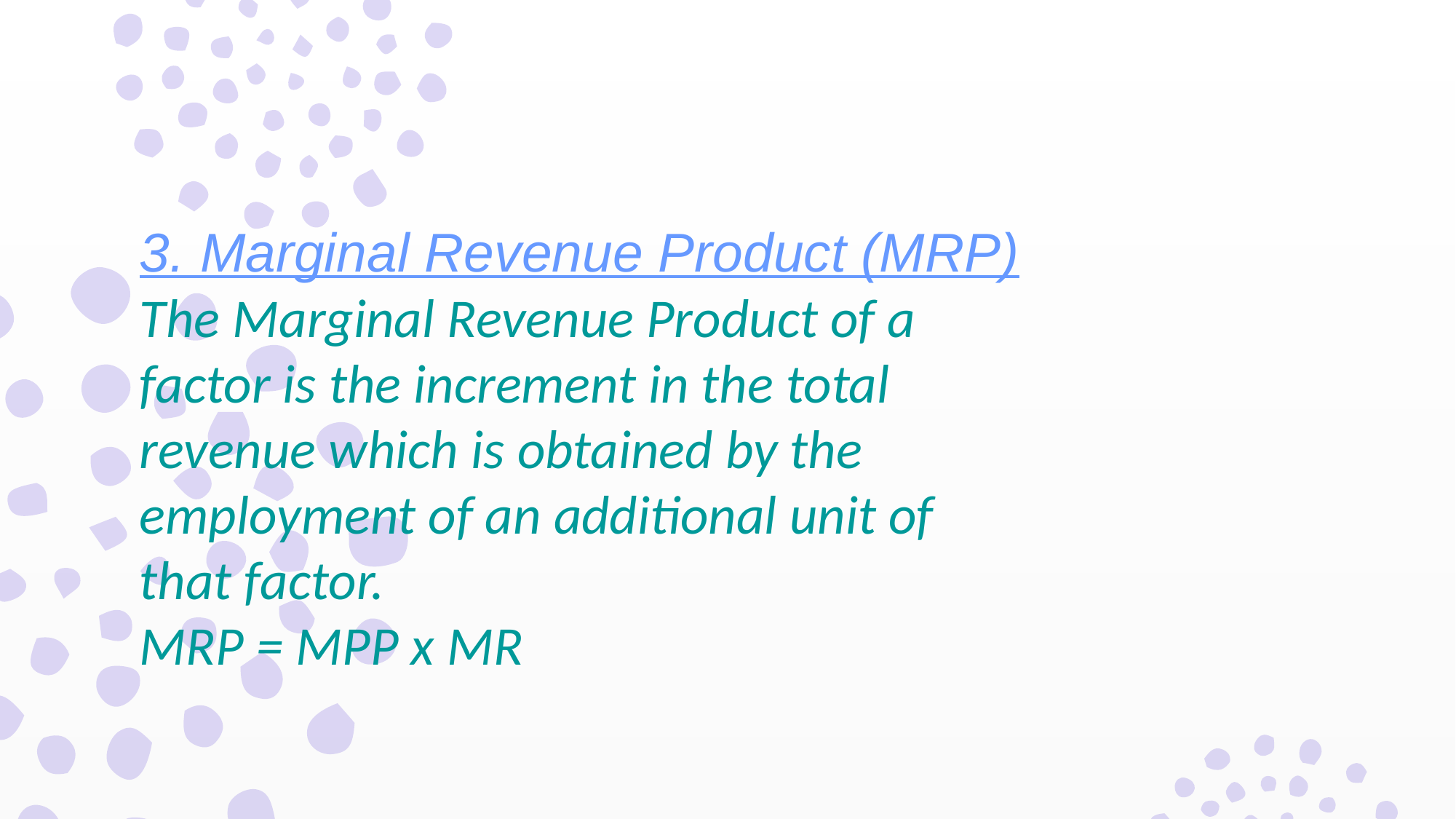

3. Marginal Revenue Product (MRP)
The Marginal Revenue Product of a
factor is the increment in the total
revenue which is obtained by the
employment of an additional unit of
that factor.
MRP = MPP x MR